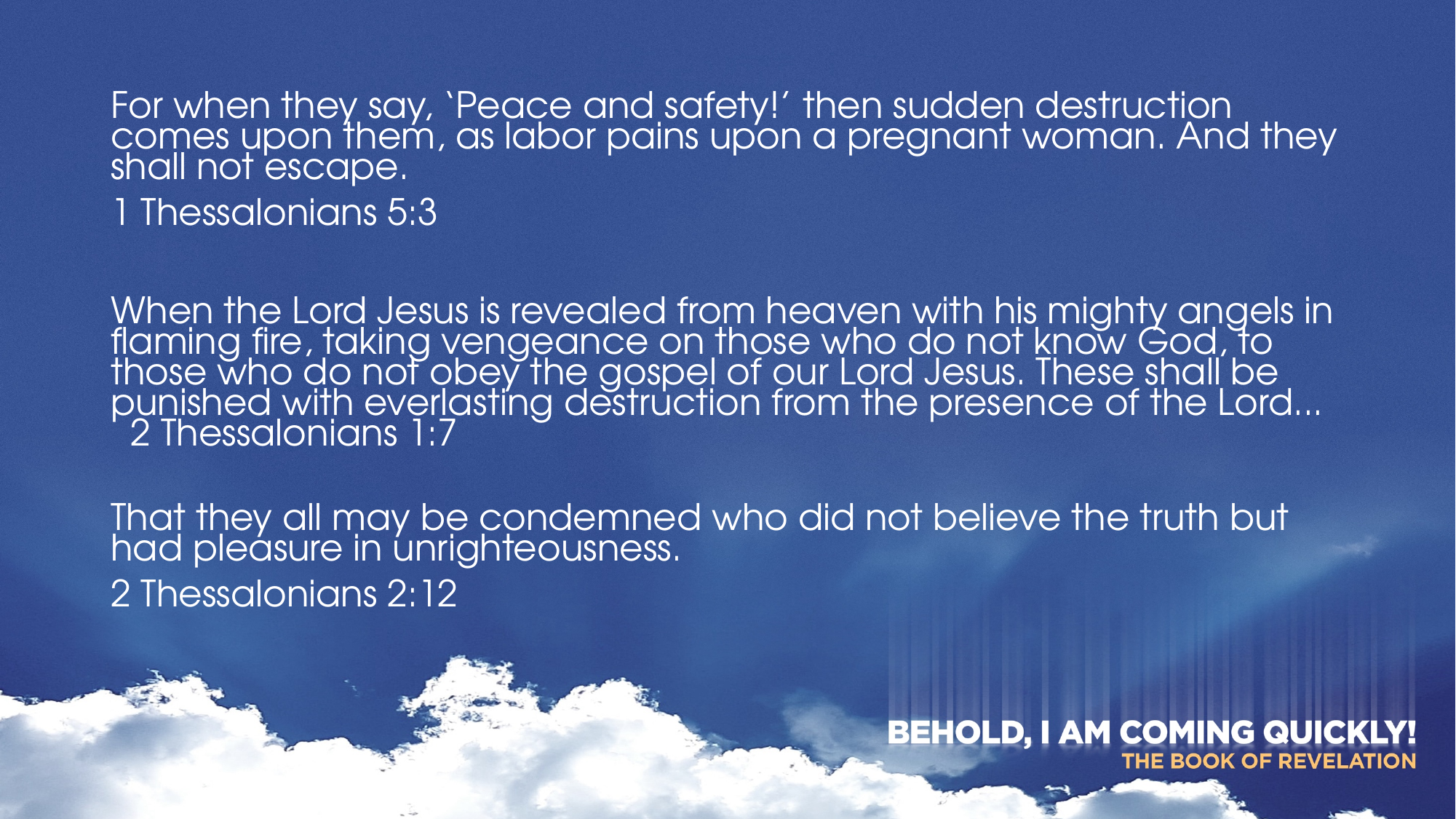

For when they say, ‘Peace and safety!’ then sudden destruction comes upon them, as labor pains upon a pregnant woman. And they shall not escape.
1 Thessalonians 5:3
When the Lord Jesus is revealed from heaven with his mighty angels in flaming fire, taking vengeance on those who do not know God, to those who do not obey the gospel of our Lord Jesus. These shall be punished with everlasting destruction from the presence of the Lord...     2 Thessalonians 1:7
That they all may be condemned who did not believe the truth but had pleasure in unrighteousness.
2 Thessalonians 2:12